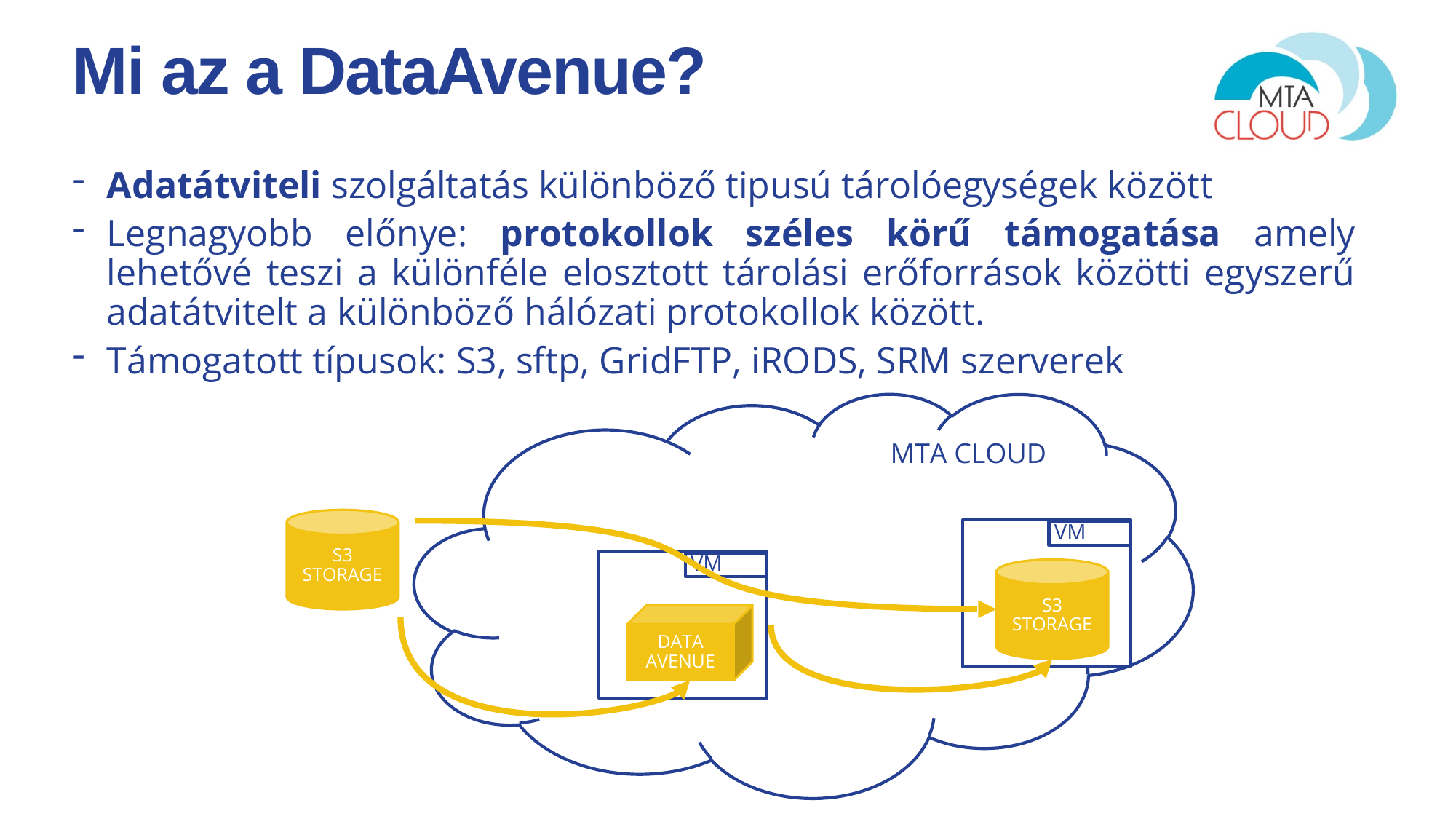

# Mi az a DataAvenue?
Adatátviteli szolgáltatás különböző tipusú tárolóegységek között
Legnagyobb előnye: protokollok széles körű támogatása amely lehetővé teszi a különféle elosztott tárolási erőforrások közötti egyszerű adatátvitelt a különböző hálózati protokollok között.
Támogatott típusok: S3, sftp, GridFTP, iRODS, SRM szerverek

MTA CLOUD

S3 STORAGE

 VM
S3 STORAGE

 VM
DATA
AVENUE